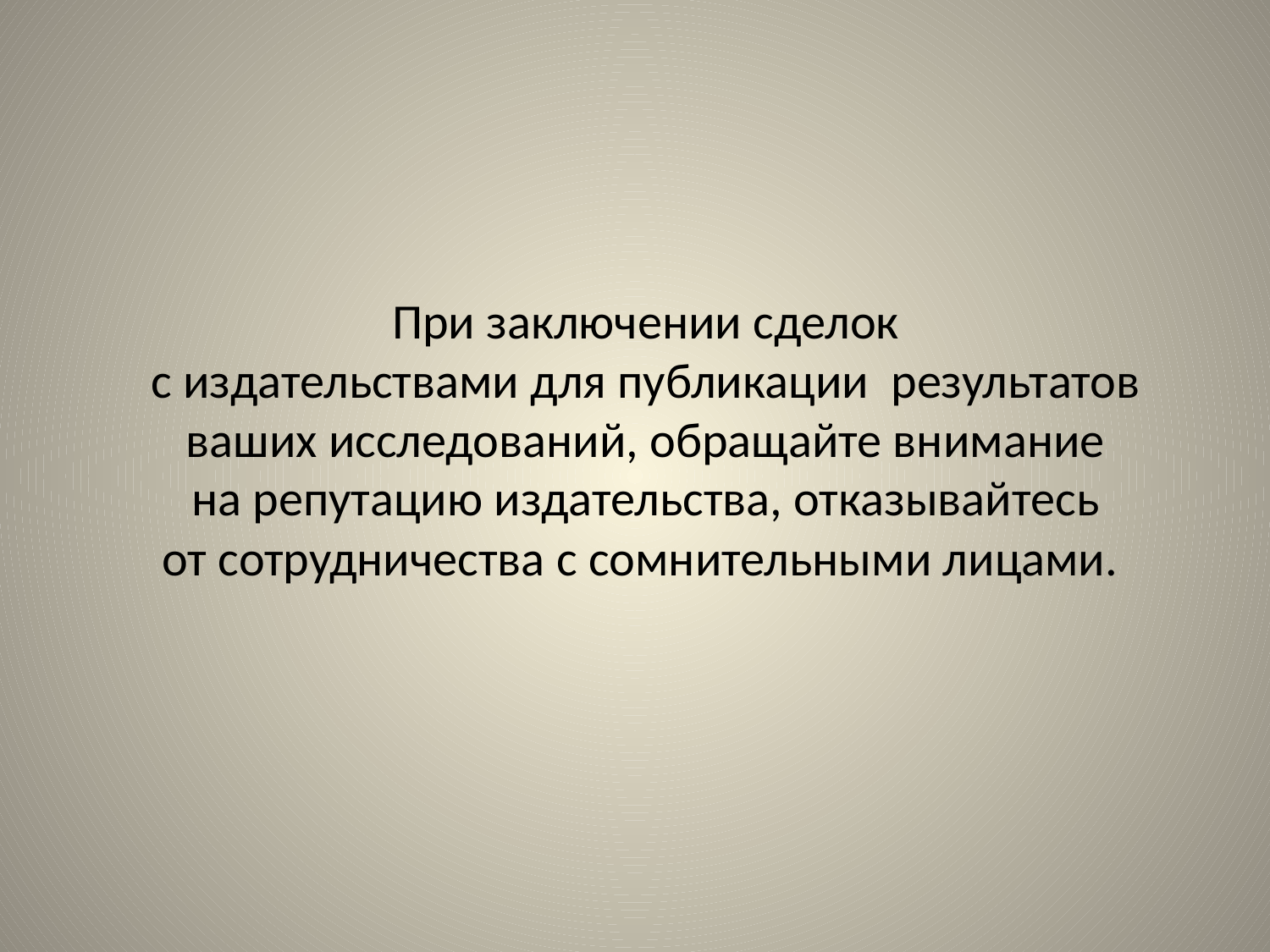

# При заключении сделок с издательствами для публикации  результатов ваших исследований, обращайте внимание на репутацию издательства, отказывайтесь от сотрудничества с сомнительными лицами.